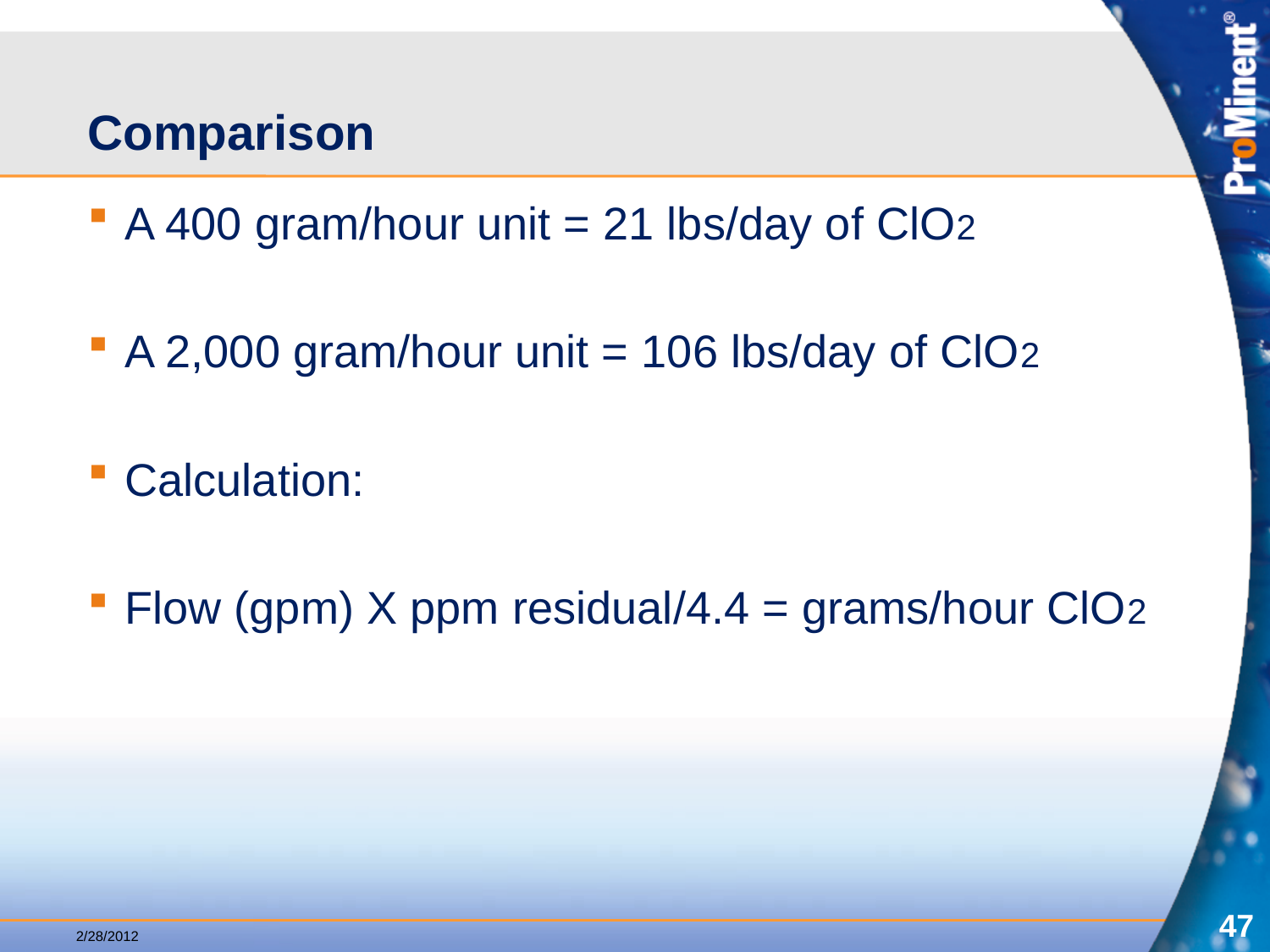

# Comparison
A 400 gram/hour unit = 21 lbs/day of ClO2

A 2,000 gram/hour unit = 106 lbs/day of ClO2

Calculation:

Flow (gpm) X ppm residual/4.4 = grams/hour ClO2